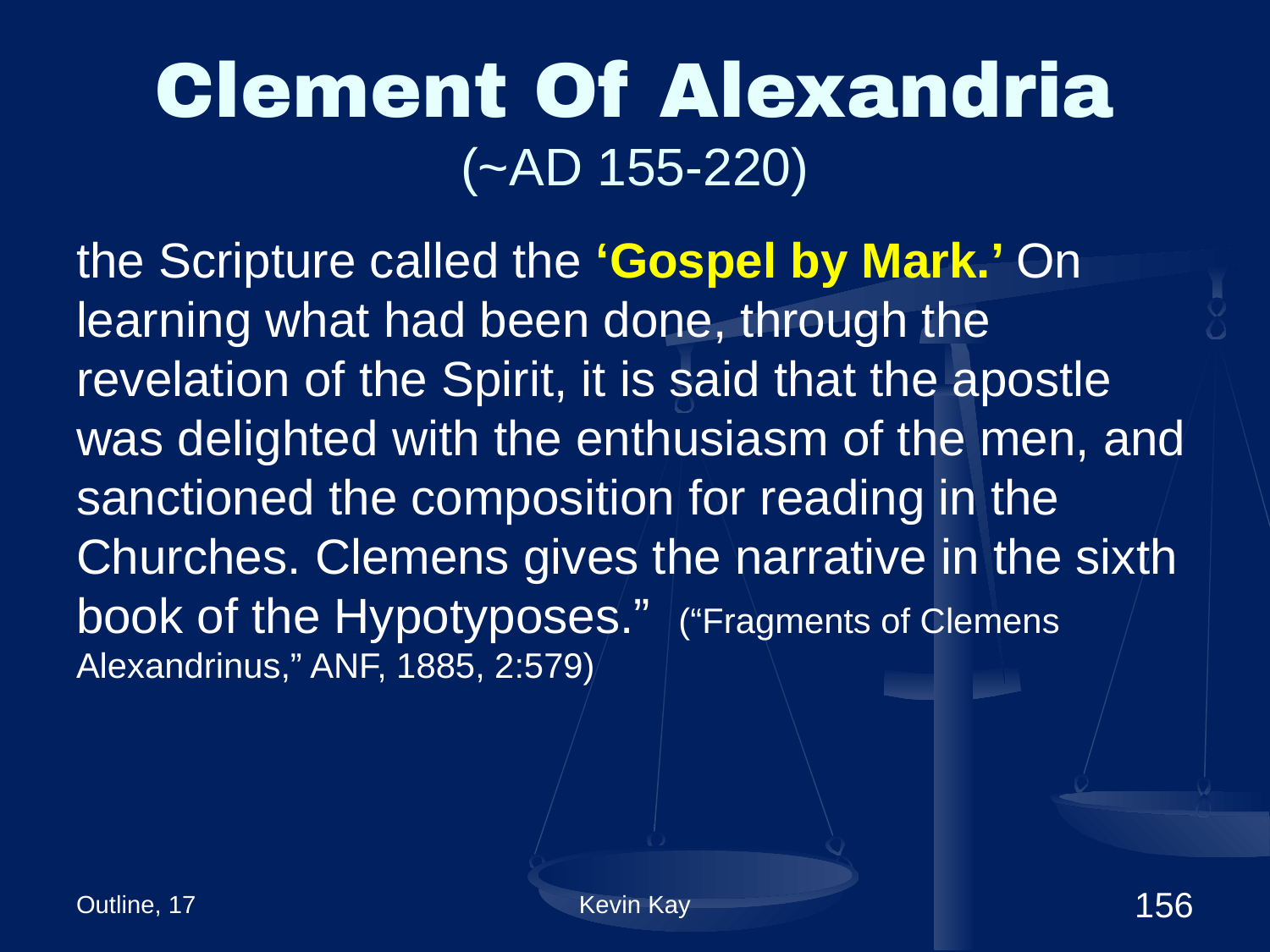

# Clement Of Alexandria (~AD 155-220)
the Scripture called the ‘Gospel by Mark.’ On learning what had been done, through the revelation of the Spirit, it is said that the apostle was delighted with the enthusiasm of the men, and sanctioned the composition for reading in the Churches. Clemens gives the narrative in the sixth book of the Hypotyposes.”  (“Fragments of Clemens Alexandrinus,” ANF, 1885, 2:579)
Outline, 17
Kevin Kay
156